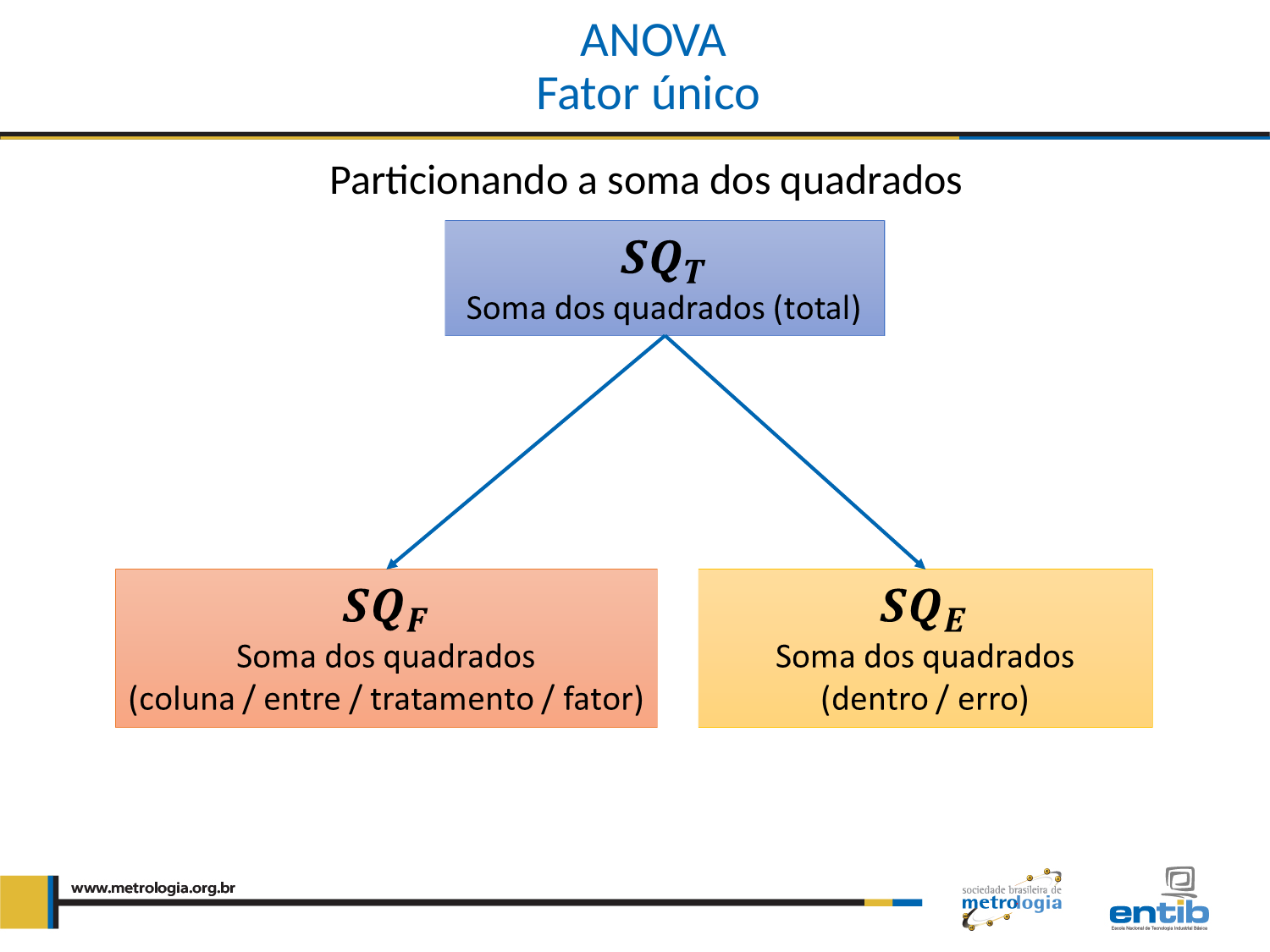

ANOVA
Fator único
Particionando a soma dos quadrados